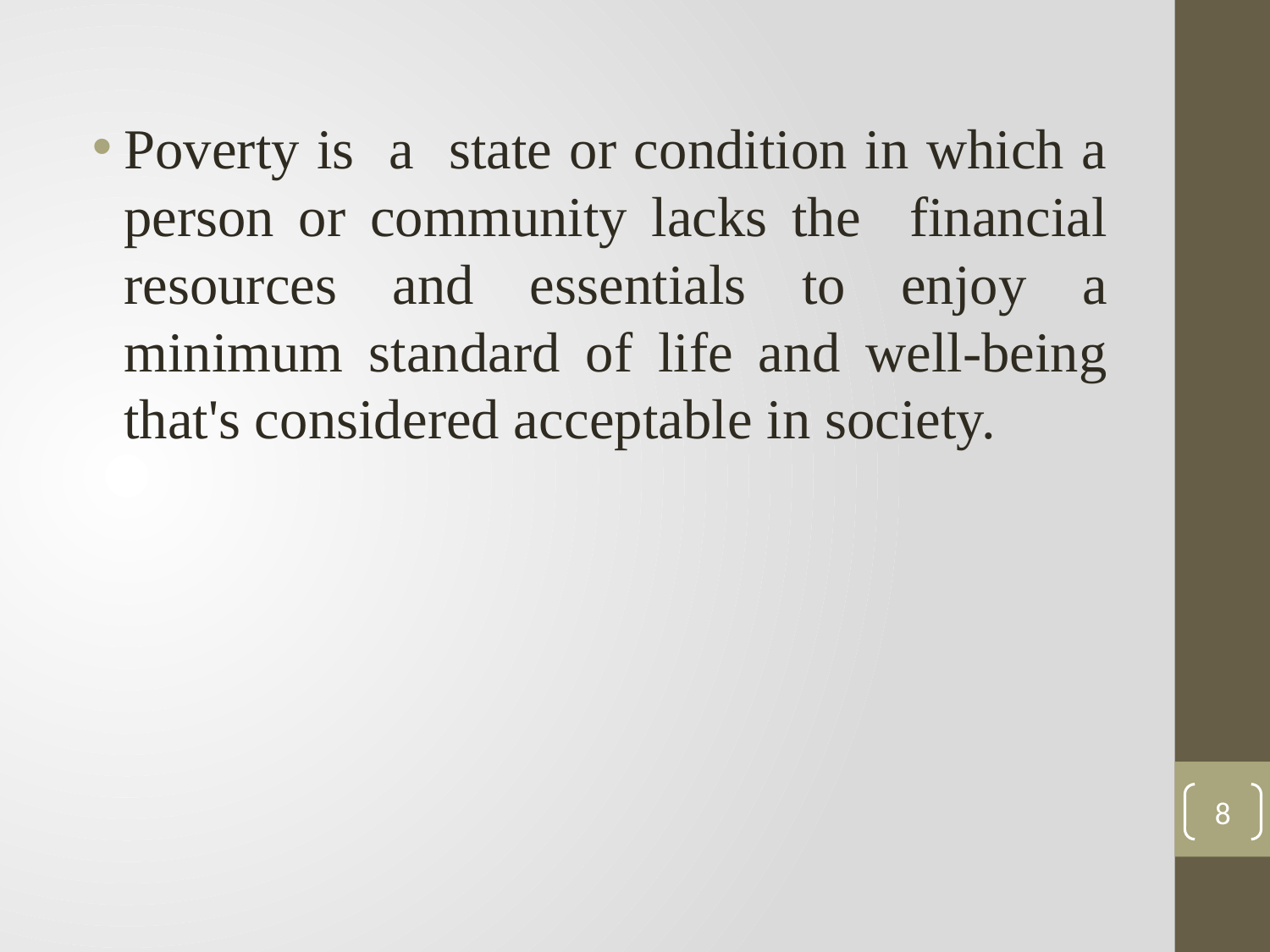

Poverty is  a  state or condition in which a person or community lacks the  financial resources and essentials to enjoy a minimum standard of life and well-being that's considered acceptable in society.

8